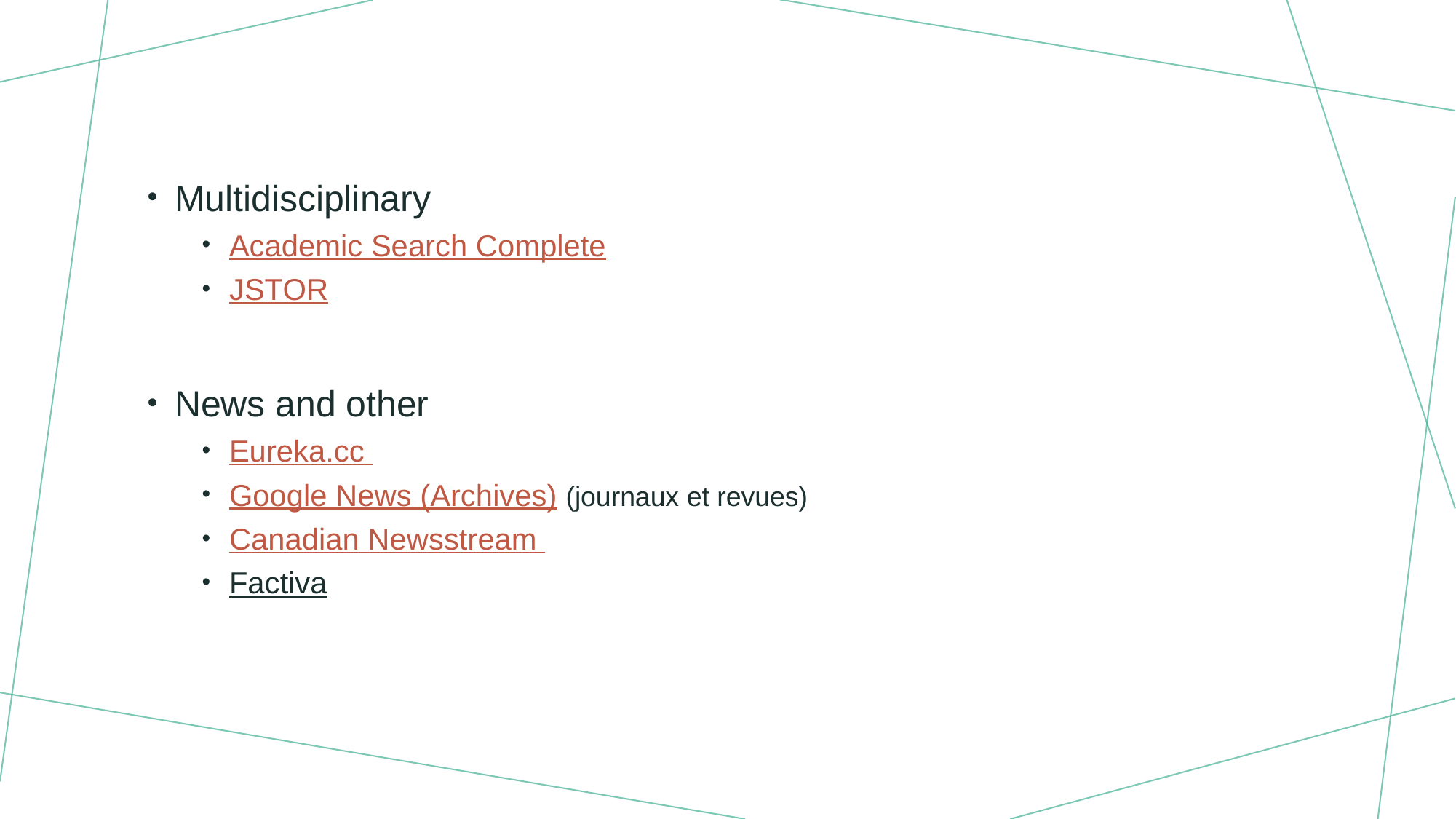

Multidisciplinary
Academic Search Complete
JSTOR

News and other
Eureka.cc
Google News (Archives) (journaux et revues)
Canadian Newsstream
Factiva